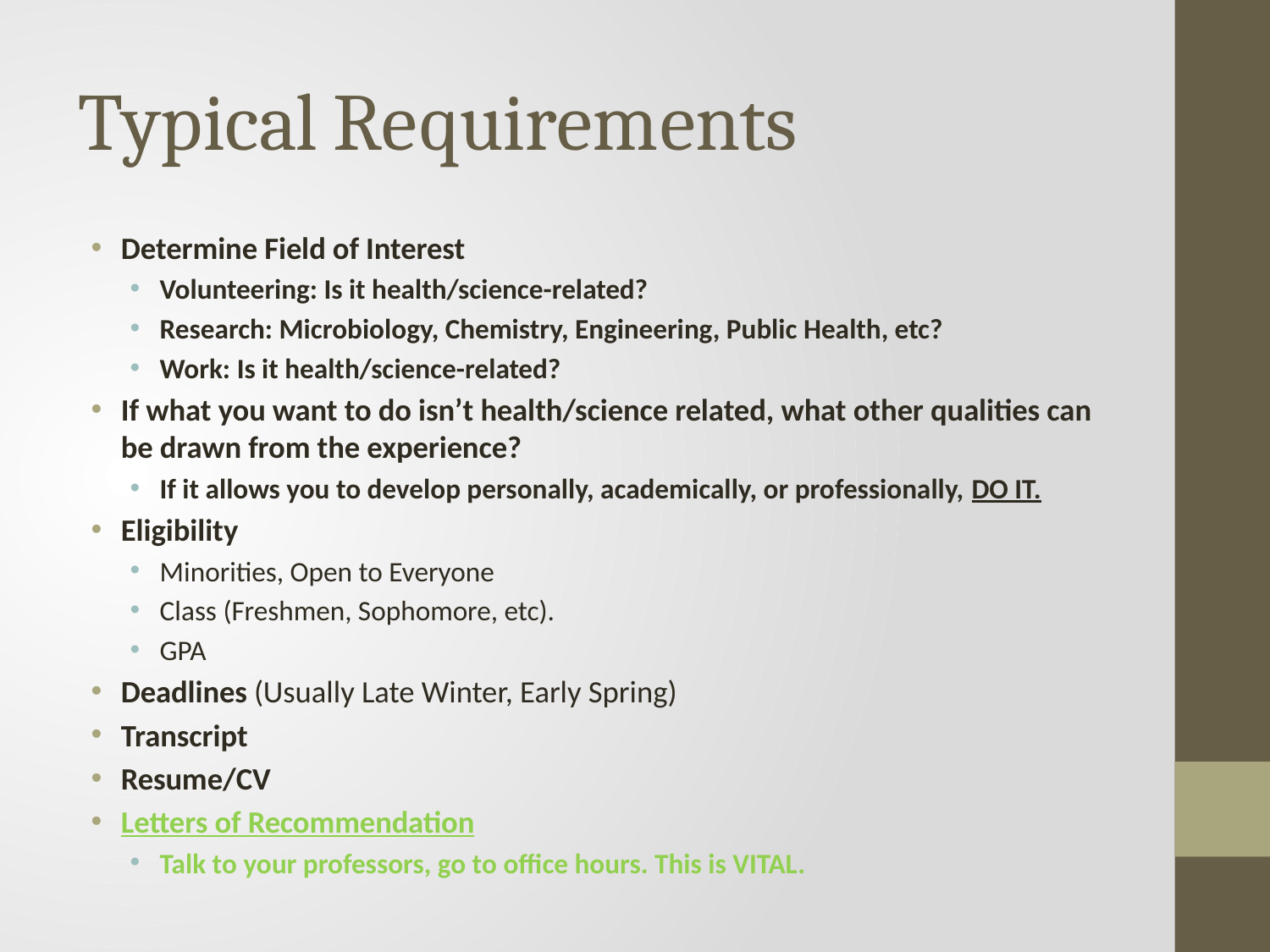

# Typical Requirements
Determine Field of Interest
Volunteering: Is it health/science-related?
Research: Microbiology, Chemistry, Engineering, Public Health, etc?
Work: Is it health/science-related?
If what you want to do isn’t health/science related, what other qualities can be drawn from the experience?
If it allows you to develop personally, academically, or professionally, DO IT.
Eligibility
Minorities, Open to Everyone
Class (Freshmen, Sophomore, etc).
GPA
Deadlines (Usually Late Winter, Early Spring)
Transcript
Resume/CV
Letters of Recommendation
Talk to your professors, go to office hours. This is VITAL.